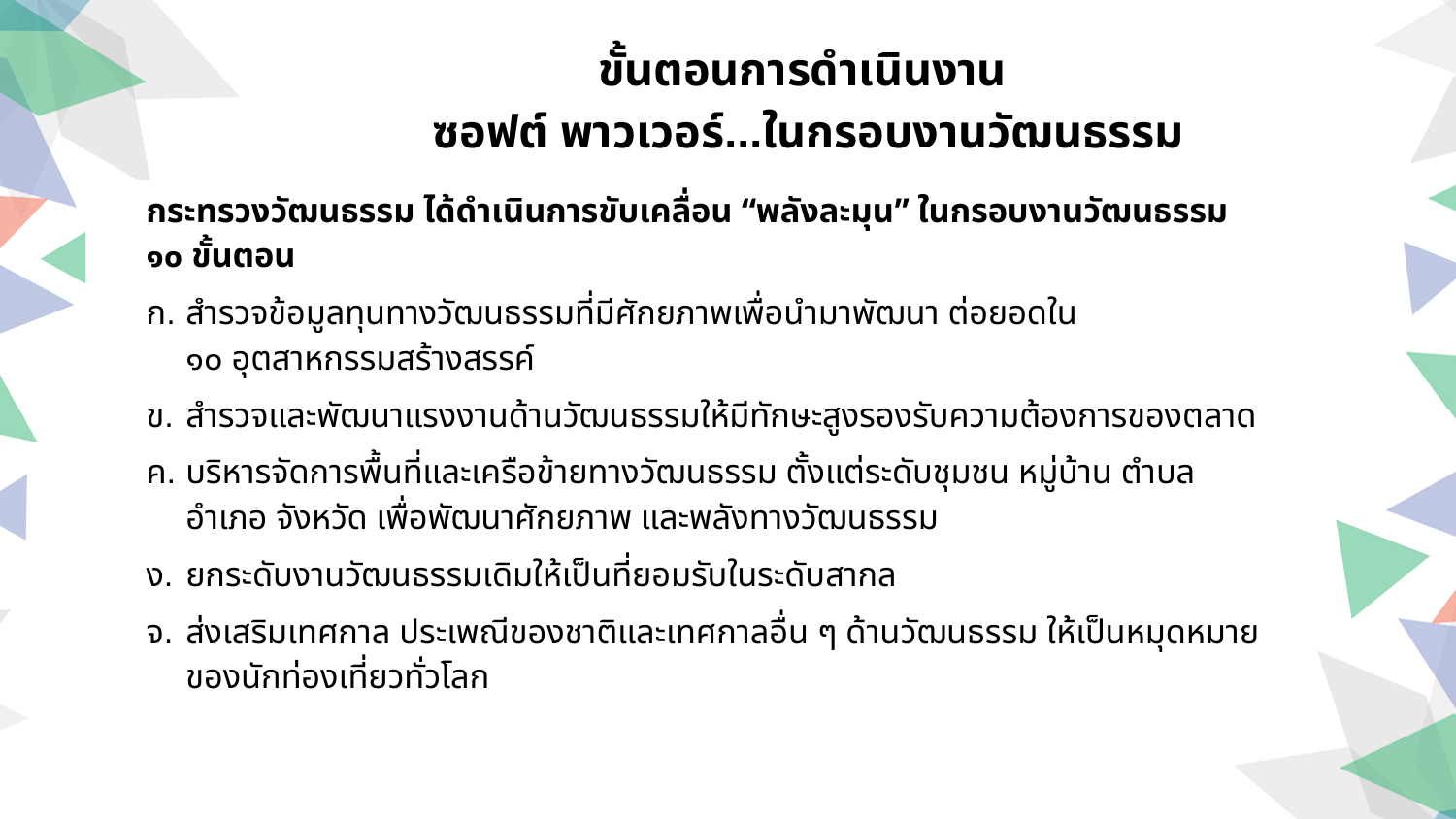

ขั้นตอนการดำเนินงาน
ซอฟต์ พาวเวอร์...ในกรอบงานวัฒนธรรม

กระทรวงวัฒนธรรม ได้ดำเนินการขับเคลื่อน “พลังละมุน” ในกรอบงานวัฒนธรรม
๑๐ ขั้นตอน
สำรวจข้อมูลทุนทางวัฒนธรรมที่มีศักยภาพเพื่อนำมาพัฒนา ต่อยอดใน
๑๐ อุตสาหกรรมสร้างสรรค์
สำรวจและพัฒนาแรงงานด้านวัฒนธรรมให้มีทักษะสูงรองรับความต้องการของตลาด
บริหารจัดการพื้นที่และเครือข้ายทางวัฒนธรรม ตั้งแต่ระดับชุมชน หมู่บ้าน ตำบล อำเภอ จังหวัด เพื่อพัฒนาศักยภาพ และพลังทางวัฒนธรรม
ยกระดับงานวัฒนธรรมเดิมให้เป็นที่ยอมรับในระดับสากล
ส่งเสริมเทศกาล ประเพณีของชาติและเทศกาลอื่น ๆ ด้านวัฒนธรรม ให้เป็นหมุดหมายของนักท่องเที่ยวทั่วโลก